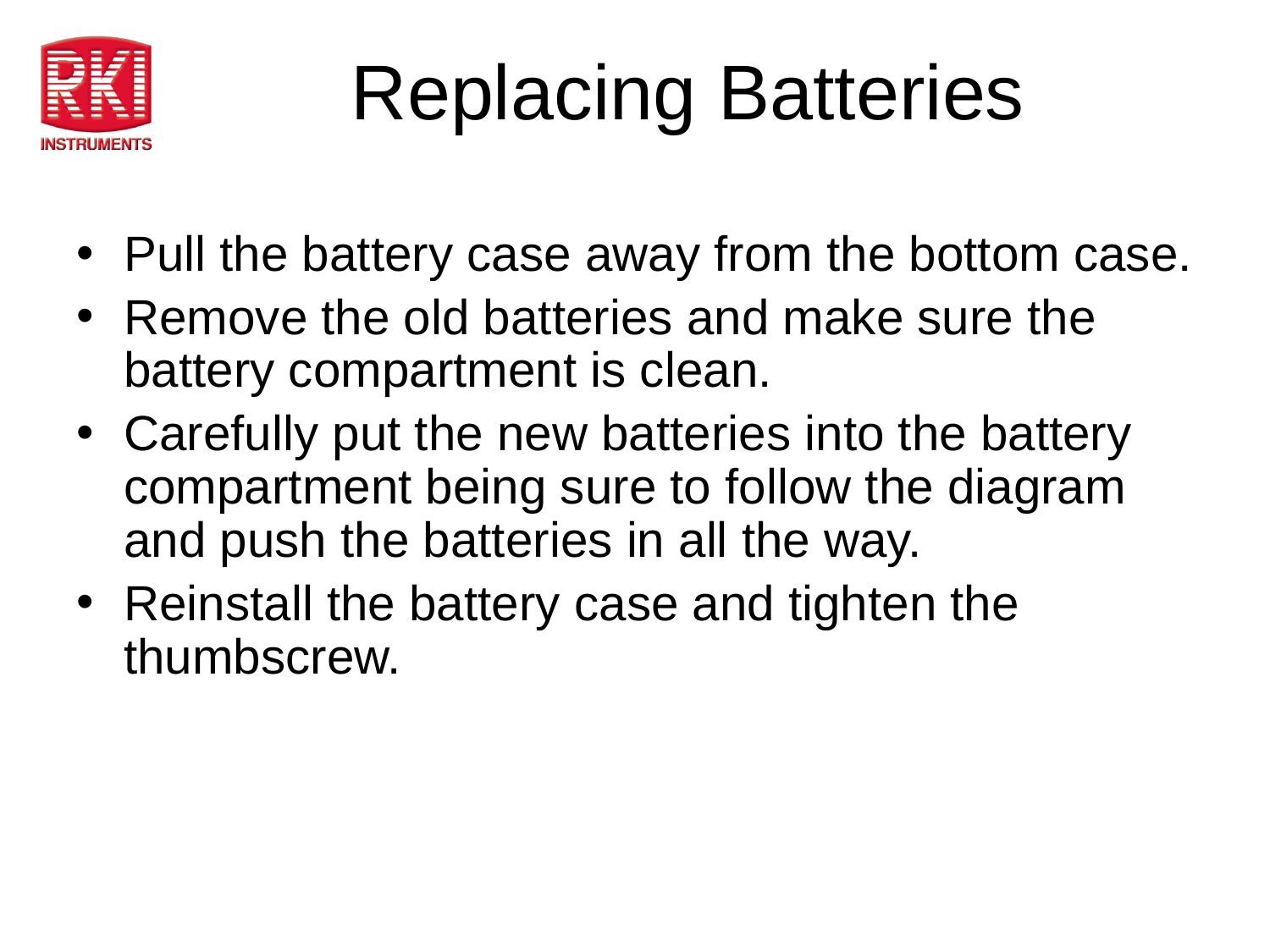

# Replacing Batteries
Pull the battery case away from the bottom case.
Remove the old batteries and make sure the battery compartment is clean.
Carefully put the new batteries into the battery compartment being sure to follow the diagram and push the batteries in all the way.
Reinstall the battery case and tighten the thumbscrew.